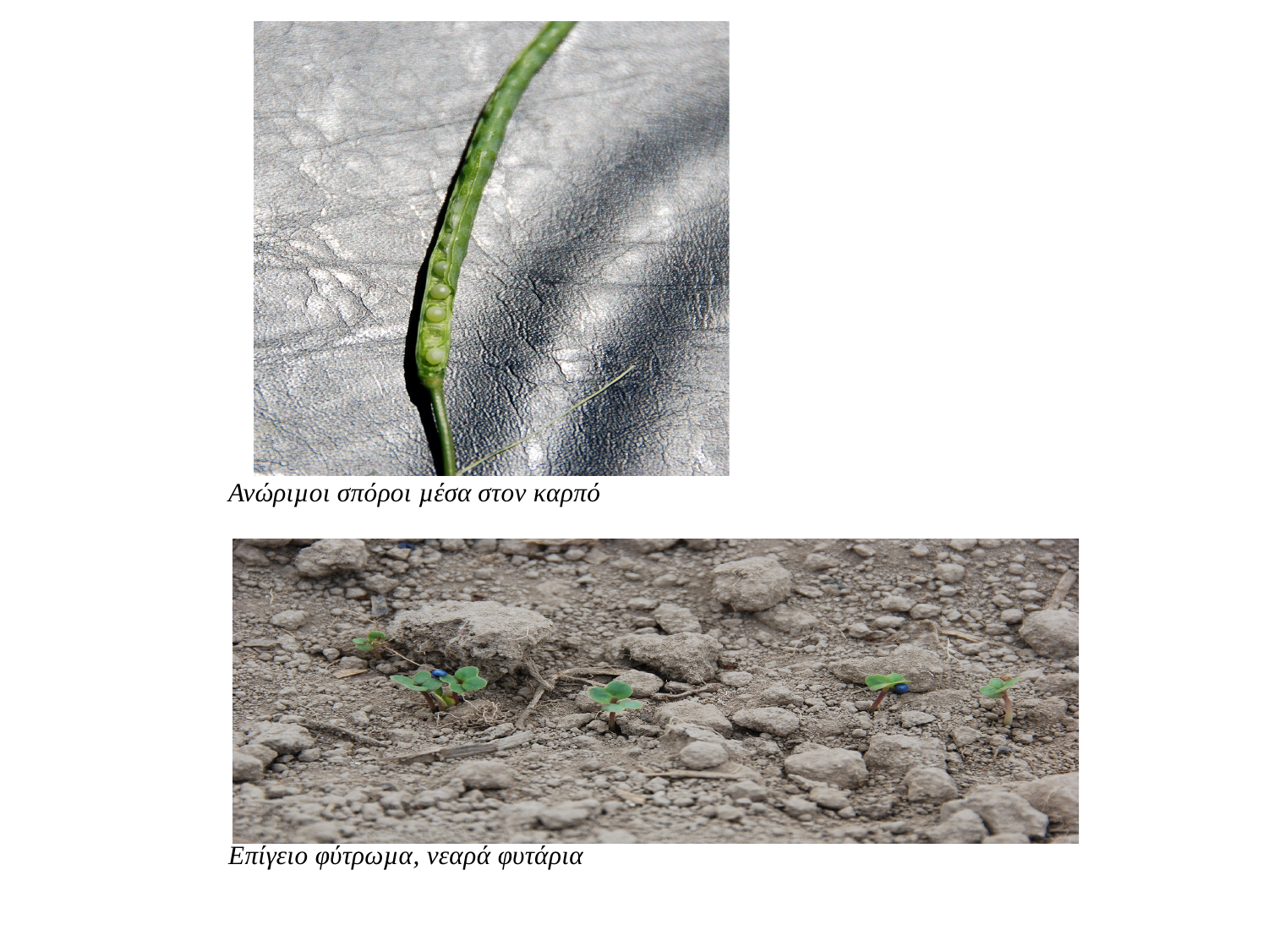

Ανώριµοι σπόροι µέσα στον καρπό

 Επίγειο φύτρωµα, νεαρά φυτάρια